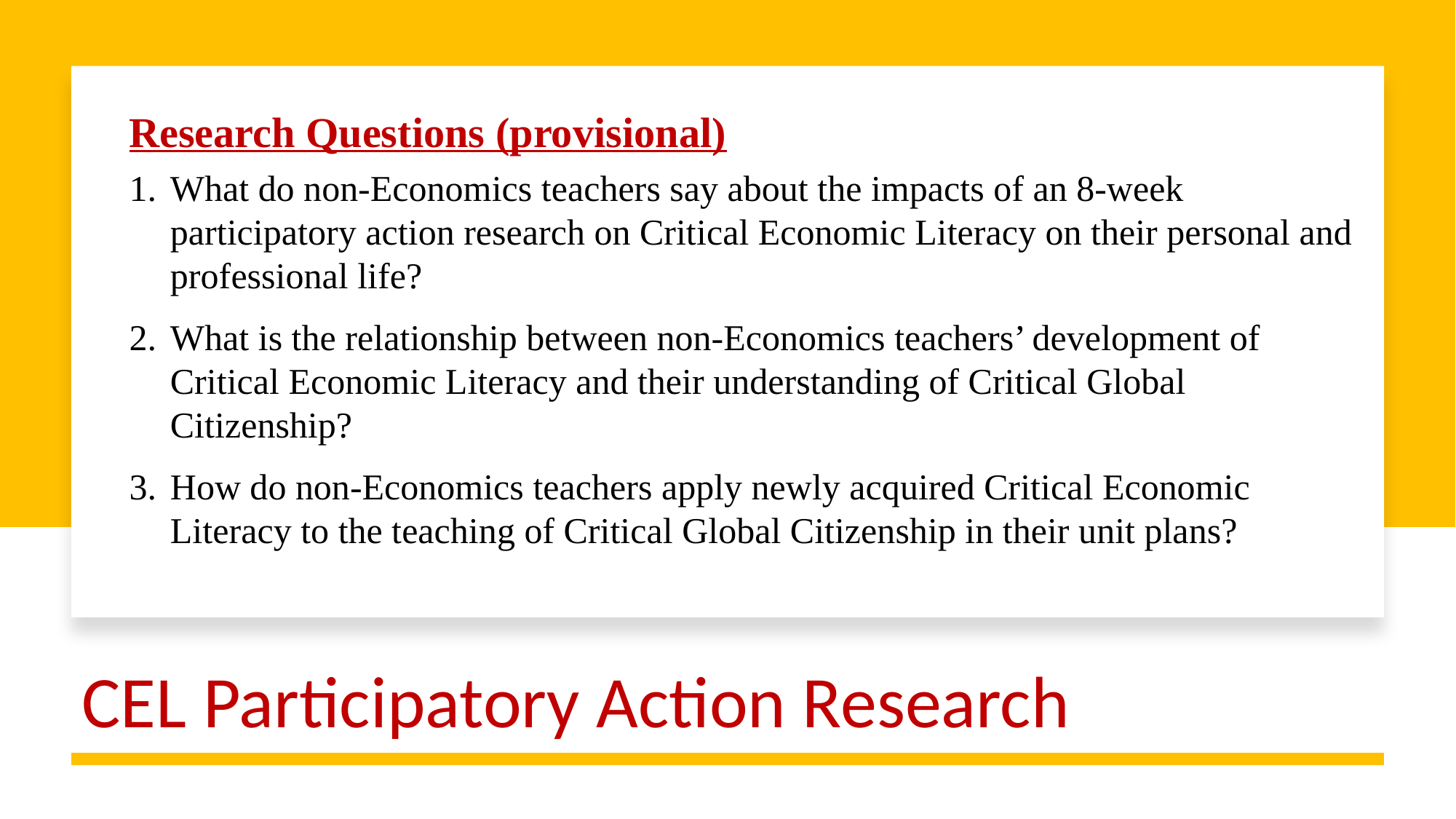

Research Questions (provisional)
What do non-Economics teachers say about the impacts of an 8-week participatory action research on Critical Economic Literacy on their personal and professional life?
What is the relationship between non-Economics teachers’ development of Critical Economic Literacy and their understanding of Critical Global Citizenship?
How do non-Economics teachers apply newly acquired Critical Economic Literacy to the teaching of Critical Global Citizenship in their unit plans?

CEL Participatory Action Research